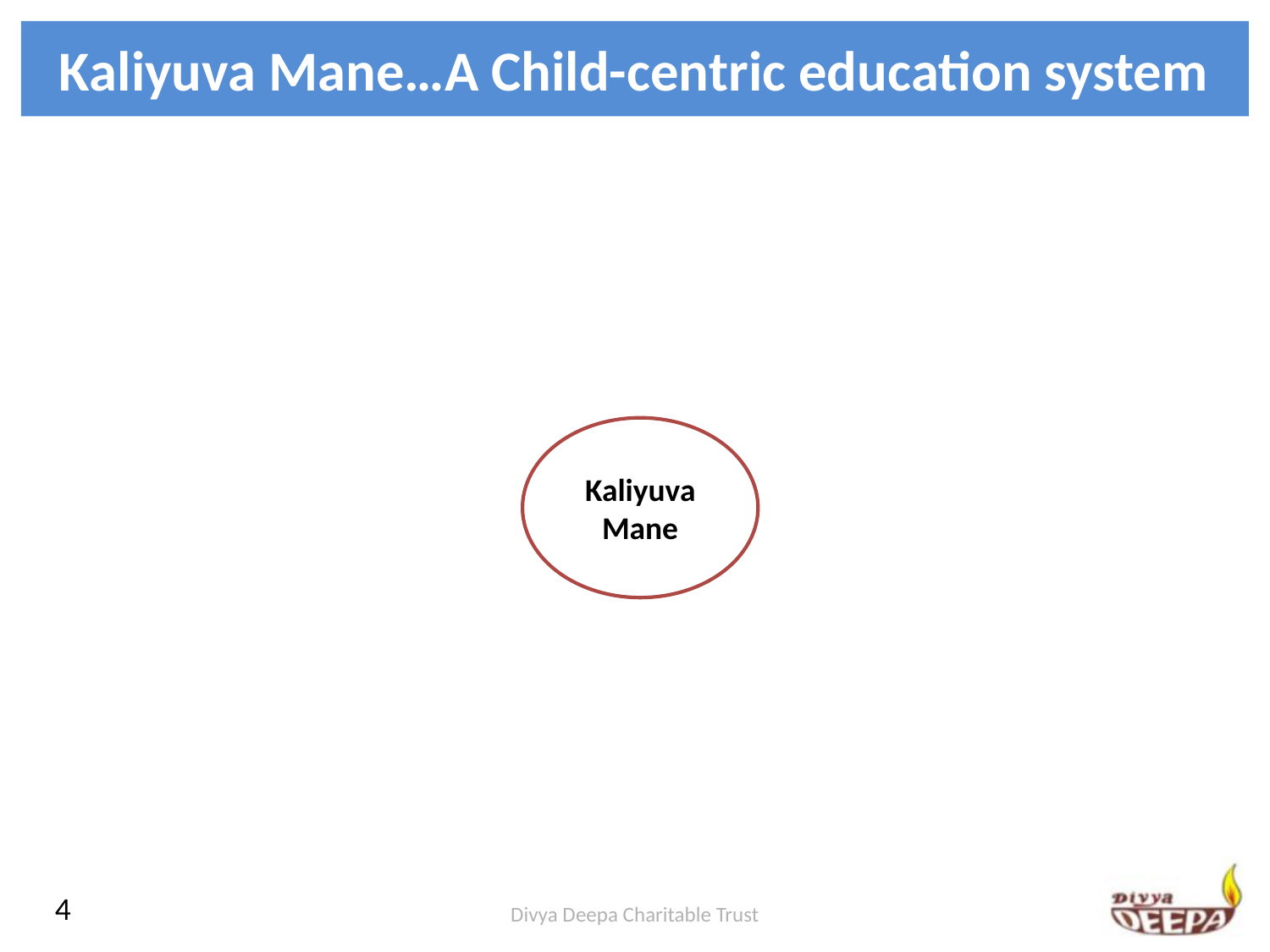

# Kaliyuva Mane…A Child-centric education system
Kaliyuva Mane
4
Divya Deepa Charitable Trust